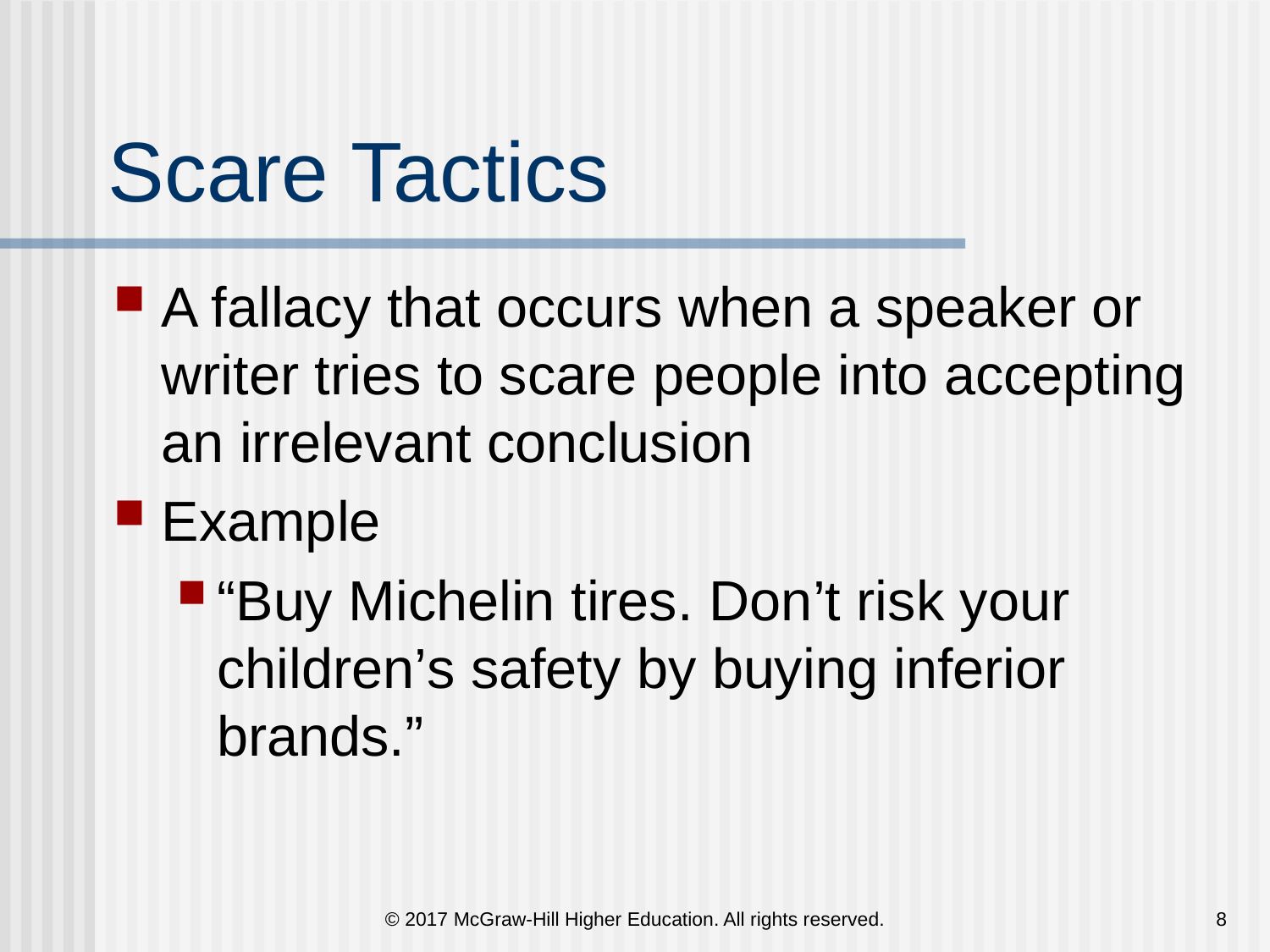

# Scare Tactics
A fallacy that occurs when a speaker or writer tries to scare people into accepting an irrelevant conclusion
Example
“Buy Michelin tires. Don’t risk your children’s safety by buying inferior brands.”
© 2017 McGraw-Hill Higher Education. All rights reserved.
8